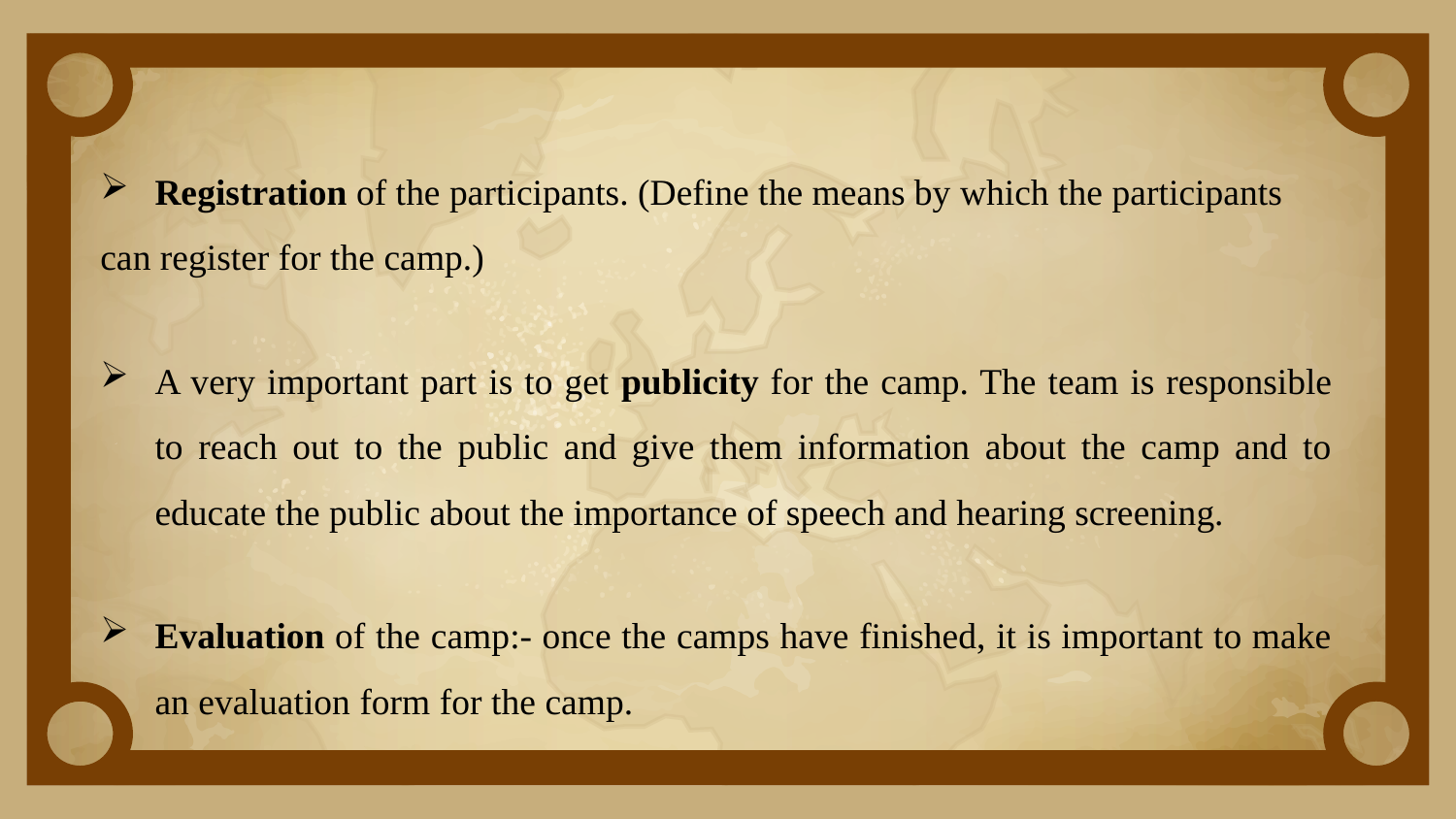

Registration of the participants. (Define the means by which the participants
can register for the camp.)

A very important part is to get publicity for the camp. The team is responsible to reach out to the public and give them information about the camp and to educate the public about the importance of speech and hearing screening.

Evaluation of the camp:- once the camps have finished, it is important to make an evaluation form for the camp.